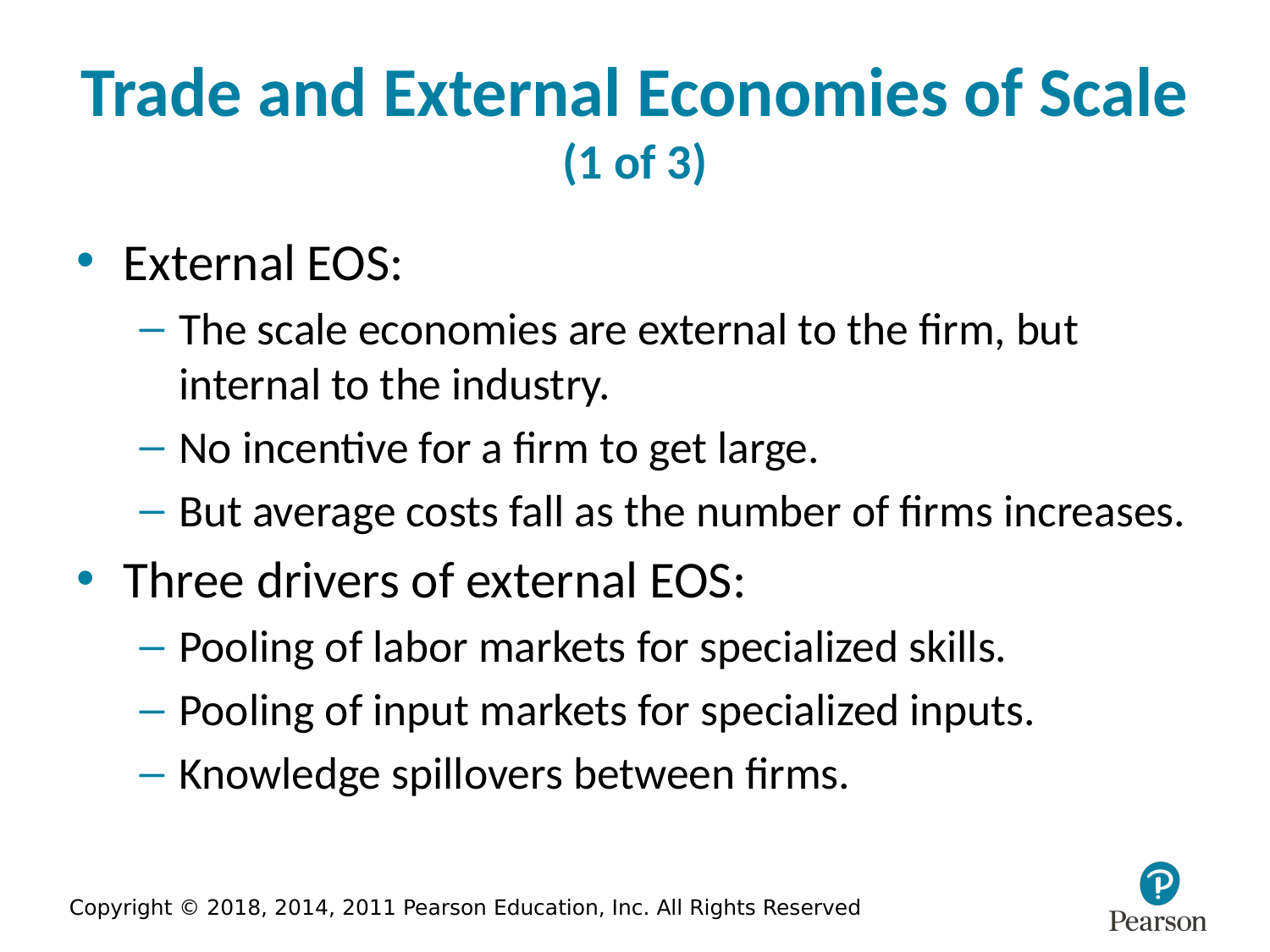

# Trade and External Economies of Scale (1 of 3)
External EOS:
The scale economies are external to the firm, but internal to the industry.
No incentive for a firm to get large.
But average costs fall as the number of firms increases.
Three drivers of external EOS:
Pooling of labor markets for specialized skills.
Pooling of input markets for specialized inputs.
Knowledge spillovers between firms.